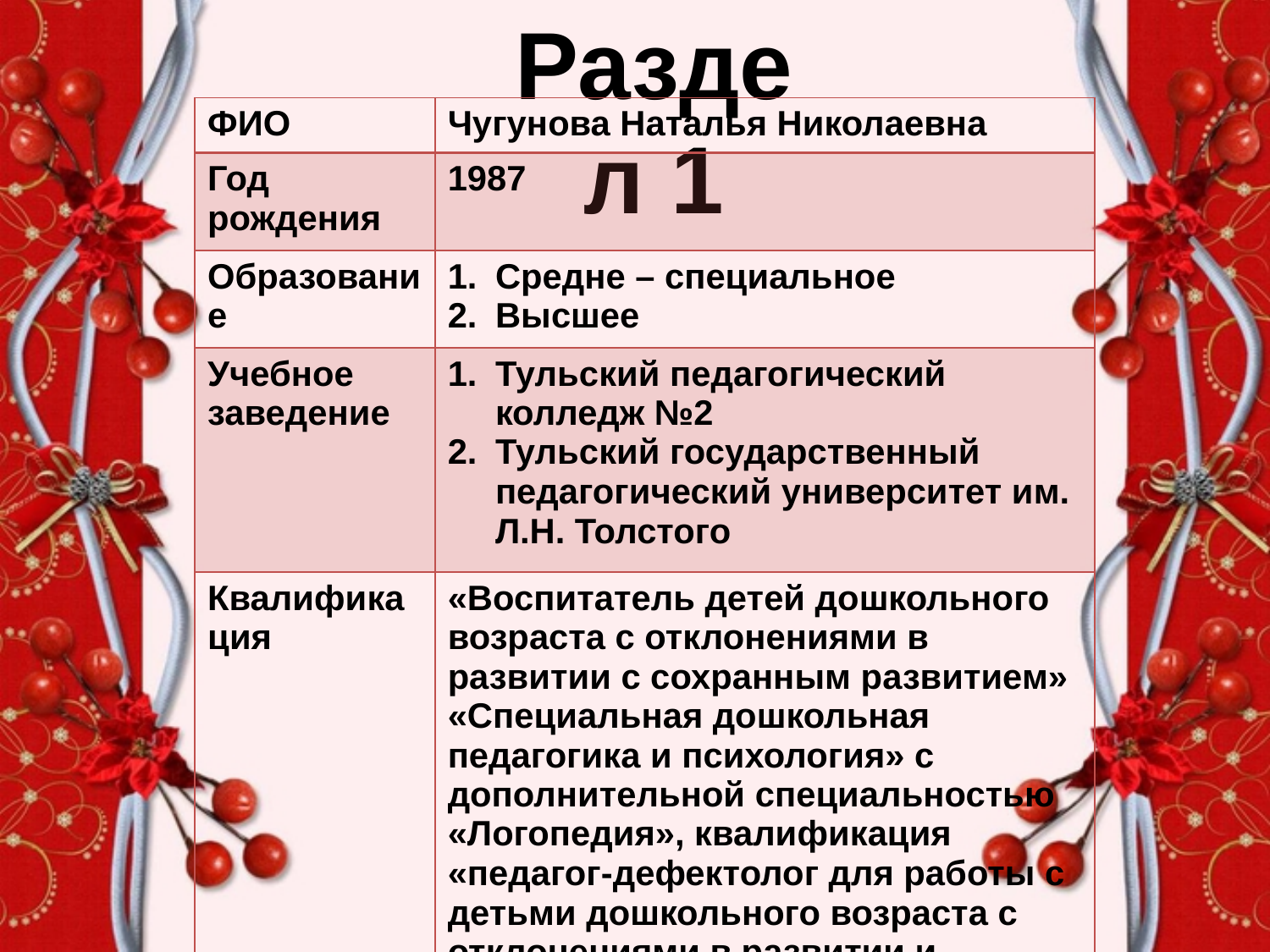

Раздел 1
| ФИО | Чугунова Наталья Николаевна |
| --- | --- |
| Год рождения | 1987 |
| Образование | Средне – специальное Высшее |
| Учебное заведение | Тульский педагогический колледж №2 Тульский государственный педагогический университет им. Л.Н. Толстого |
| Квалификация | «Воспитатель детей дошкольного возраста с отклонениями в развитии с сохранным развитием» «Специальная дошкольная педагогика и психология» с дополнительной специальностью «Логопедия», квалификация «педагог-дефектолог для работы с детьми дошкольного возраста с отклонениями в развитии и учитель-логопед» |
| Категория | I квалификационная категория |